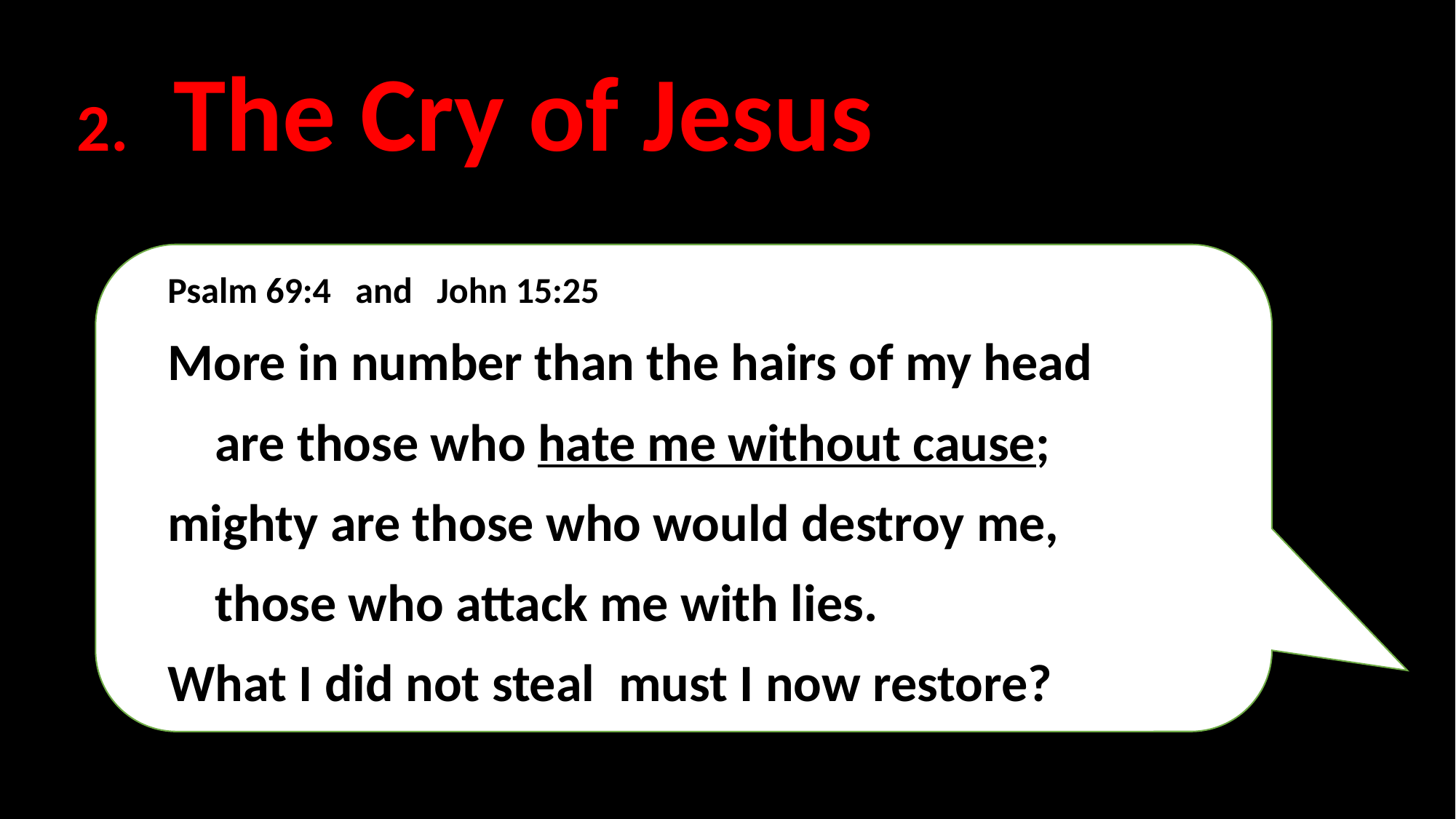

2.   The Cry of Jesus

Psalm 69:4   and   John 15:25
More in number than the hairs of my head
    are those who hate me without cause;
mighty are those who would destroy me,
    those who attack me with lies.
What I did not steal  must I now restore?